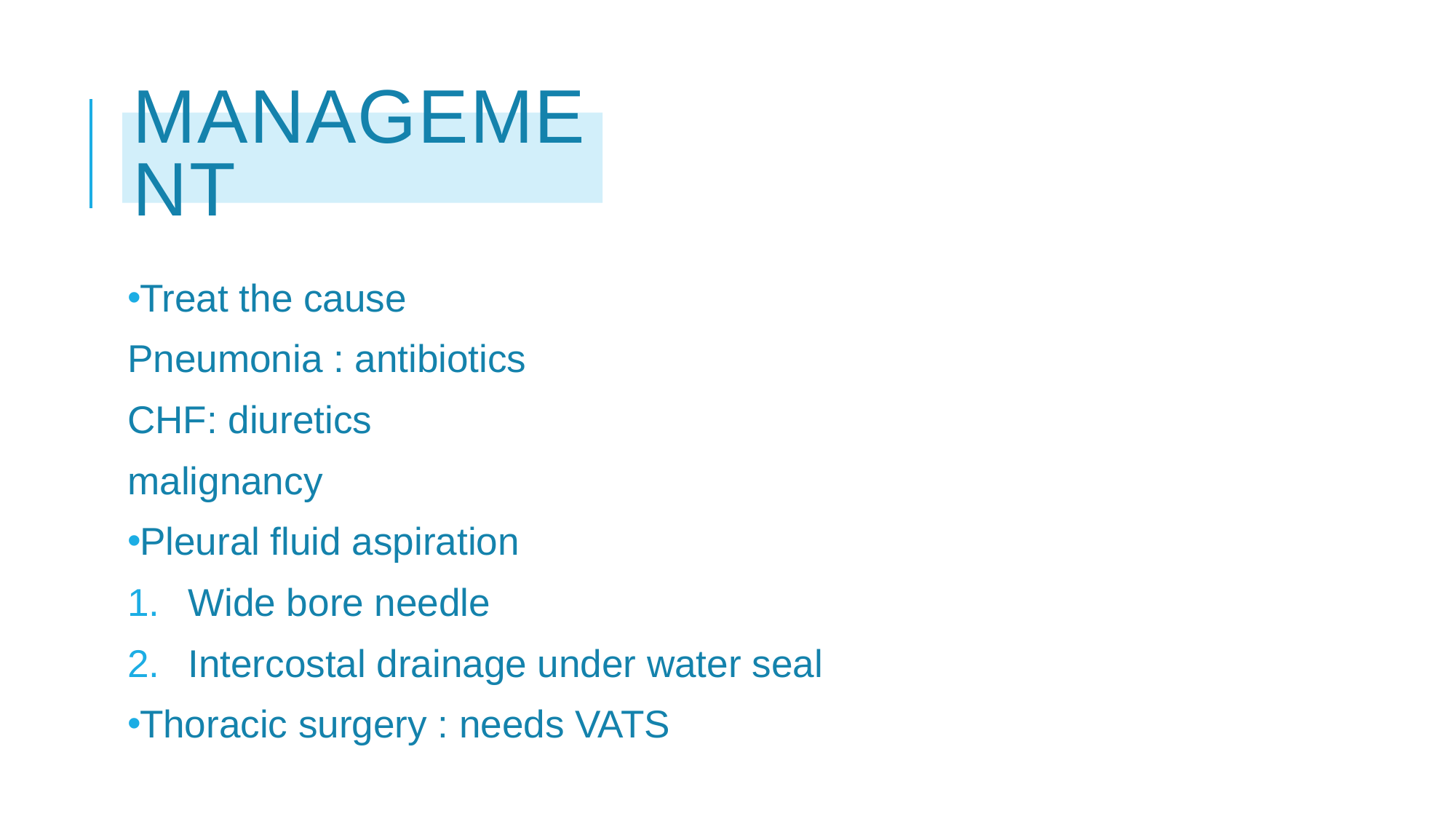

# management
Treat the cause
Pneumonia : antibiotics
CHF: diuretics
malignancy
Pleural fluid aspiration
Wide bore needle
Intercostal drainage under water seal
Thoracic surgery : needs VATS